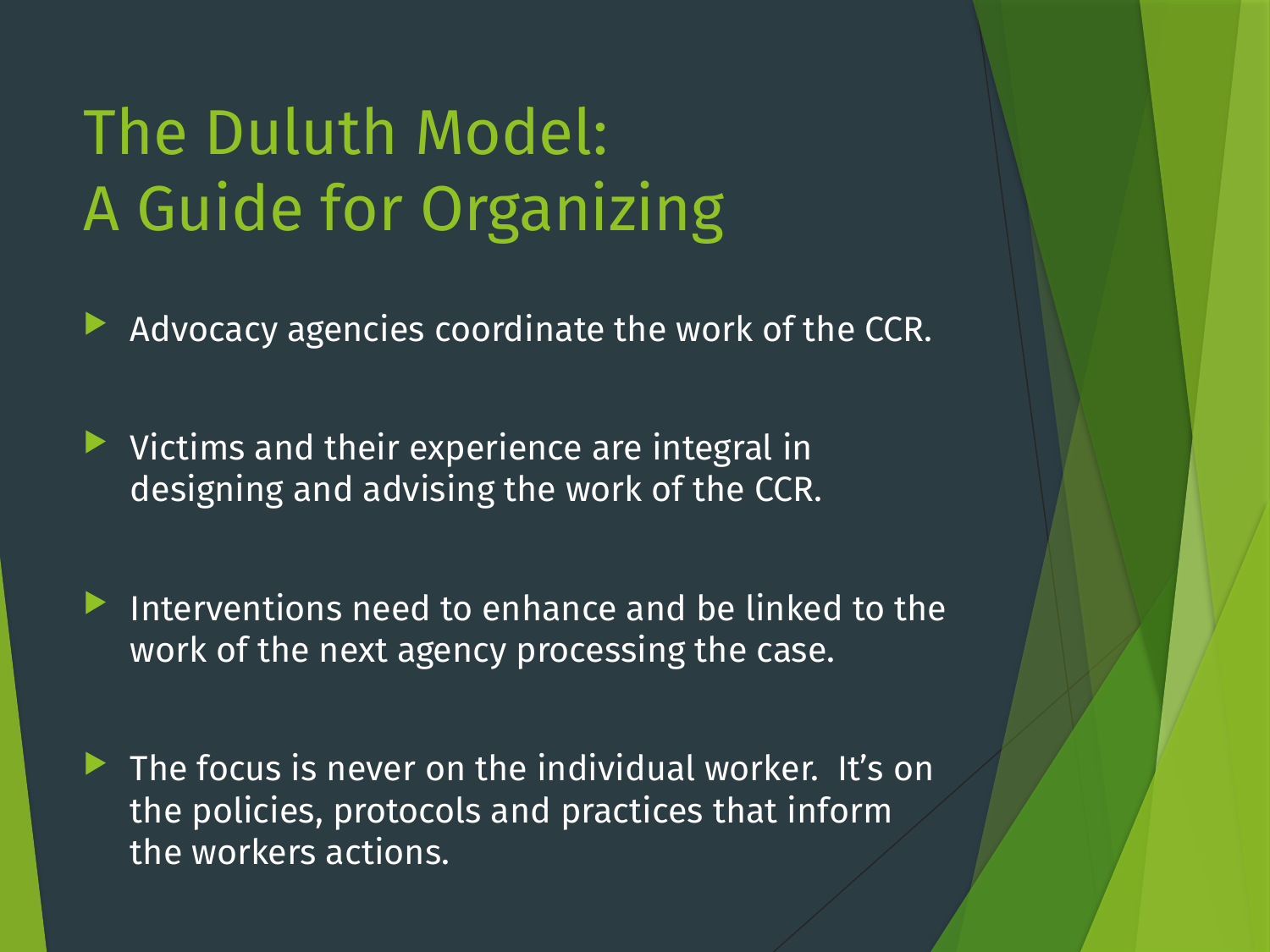

# The Duluth Model: A Guide for Organizing
Advocacy agencies coordinate the work of the CCR.

Victims and their experience are integral in designing and advising the work of the CCR.

Interventions need to enhance and be linked to the work of the next agency processing the case.

The focus is never on the individual worker.  It’s on the policies, protocols and practices that inform the workers actions.